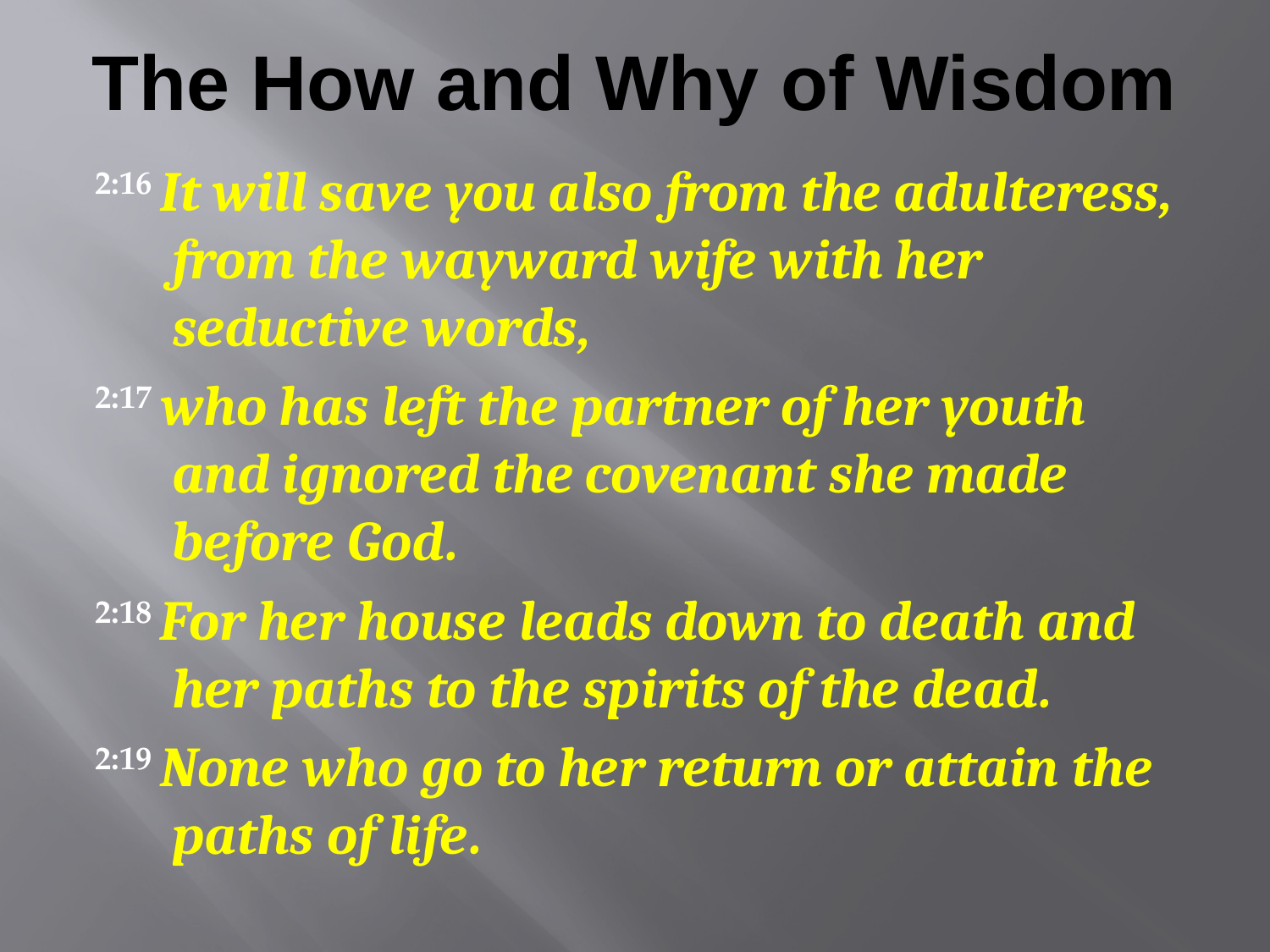

# The How and Why of Wisdom
2:16 It will save you also from the adulteress, from the wayward wife with her seductive words,
2:17 who has left the partner of her youth and ignored the covenant she made before God.
2:18 For her house leads down to death and her paths to the spirits of the dead.
2:19 None who go to her return or attain the paths of life.